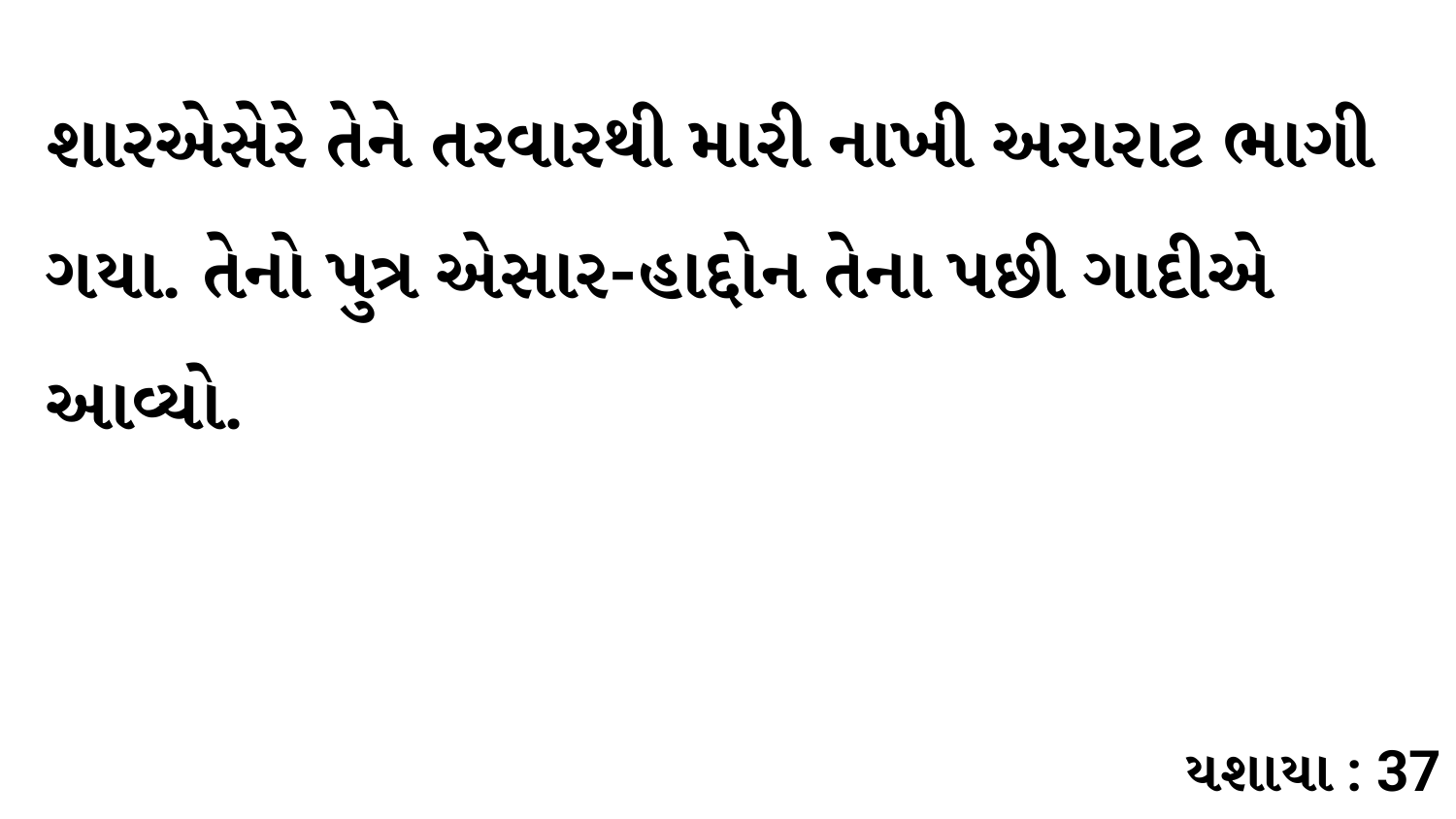

શારએસેરે તેને તરવારથી મારી નાખી અરારાટ ભાગી ગયા. તેનો પુત્ર એસાર-હાદ્દોન તેના પછી ગાદીએ આવ્યો.
યશાયા : 37